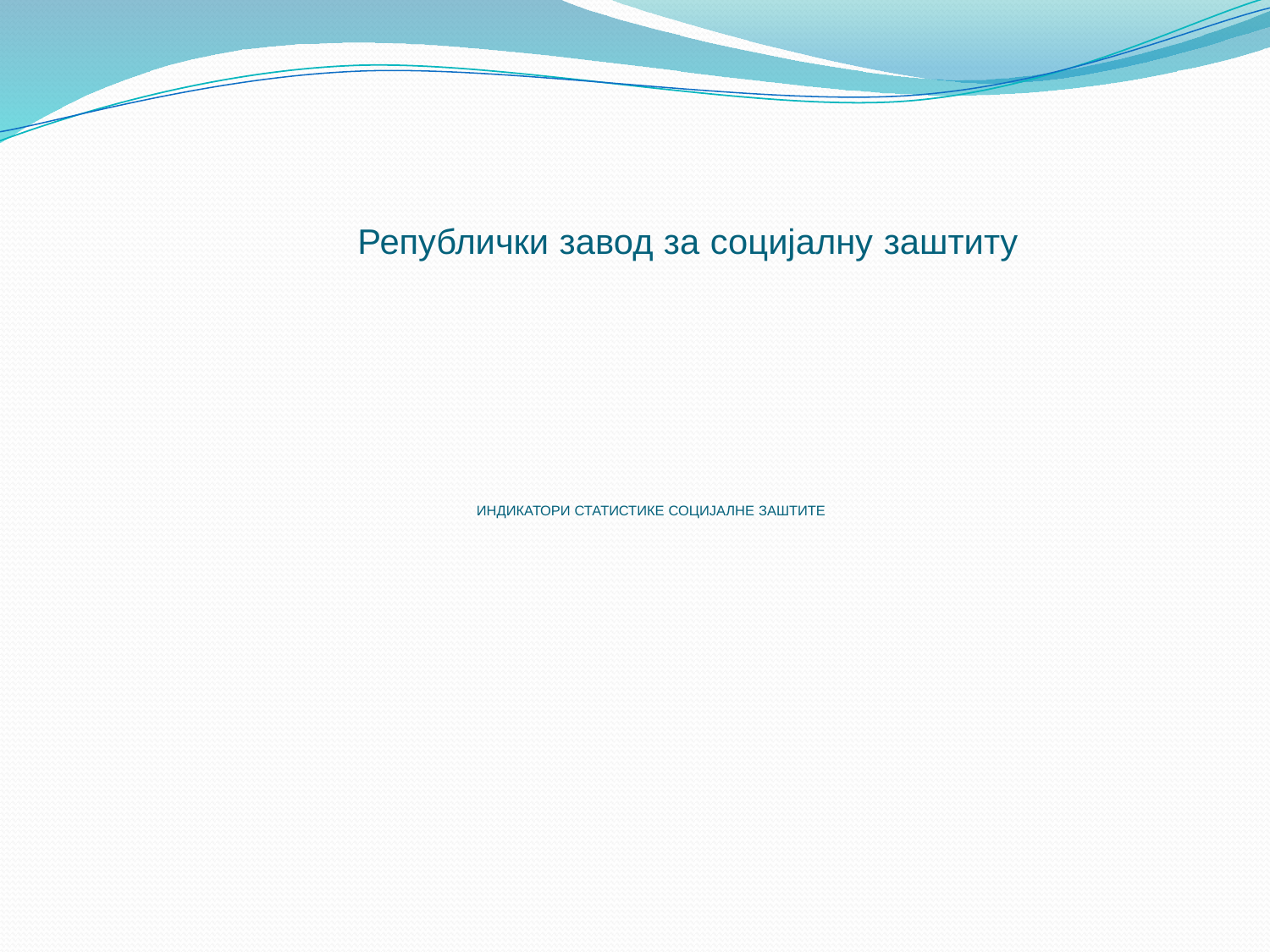

Републички завод за социјалну заштиту
# ИНДИКАТОРИ СТАТИСТИКЕ СОЦИЈАЛНЕ ЗАШТИТЕ